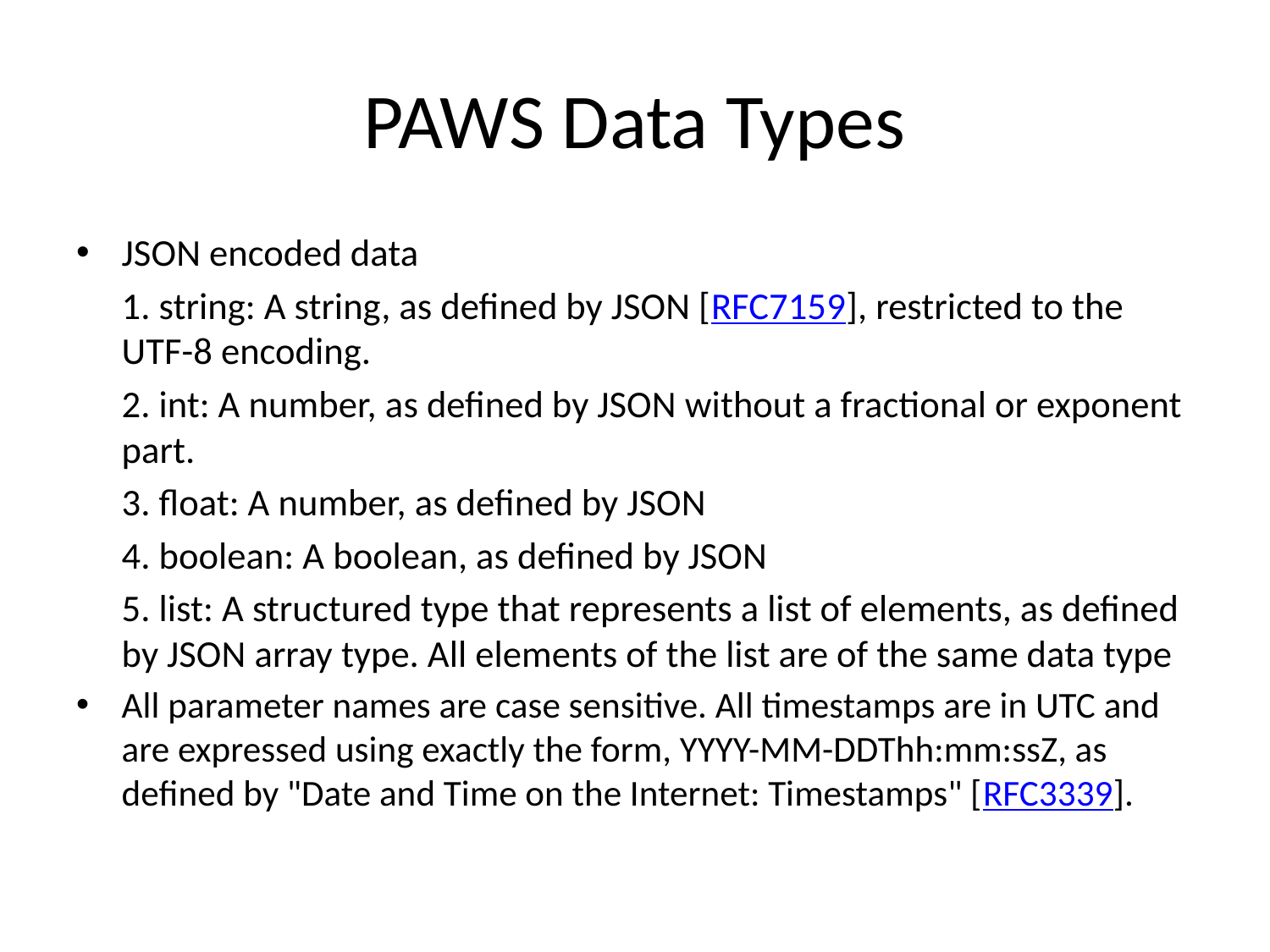

# PAWS Data Types
JSON encoded data
		1. string: A string, as defined by JSON [RFC7159], restricted to the UTF-8 encoding.
		2. int: A number, as defined by JSON without a fractional or exponent part.
		3. float: A number, as defined by JSON
		4. boolean: A boolean, as defined by JSON
		5. list: A structured type that represents a list of elements, as defined by JSON array type. All elements of the list are of the same data type
All parameter names are case sensitive. All timestamps are in UTC and are expressed using exactly the form, YYYY-MM-DDThh:mm:ssZ, as defined by "Date and Time on the Internet: Timestamps" [RFC3339].